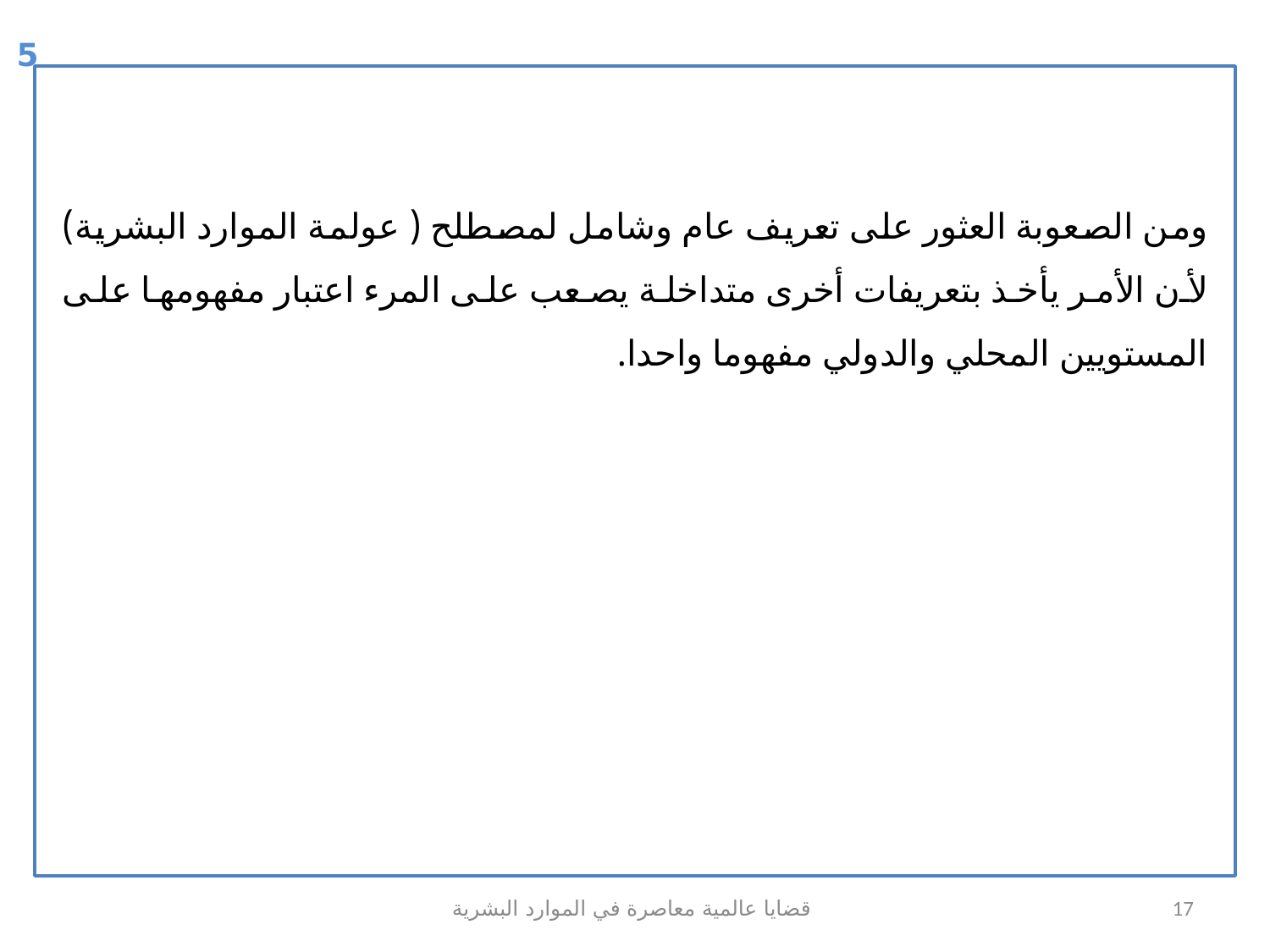

5

ومن الصعوبة العثور على تعريف عام وشامل لمصطلح ( عولمة الموارد البشرية) لأن الأمر يأخذ بتعريفات أخرى متداخلة يصعب على المرء اعتبار مفهومها على المستويين المحلي والدولي مفهوما واحدا.
قضايا عالمية معاصرة في الموارد البشرية
17